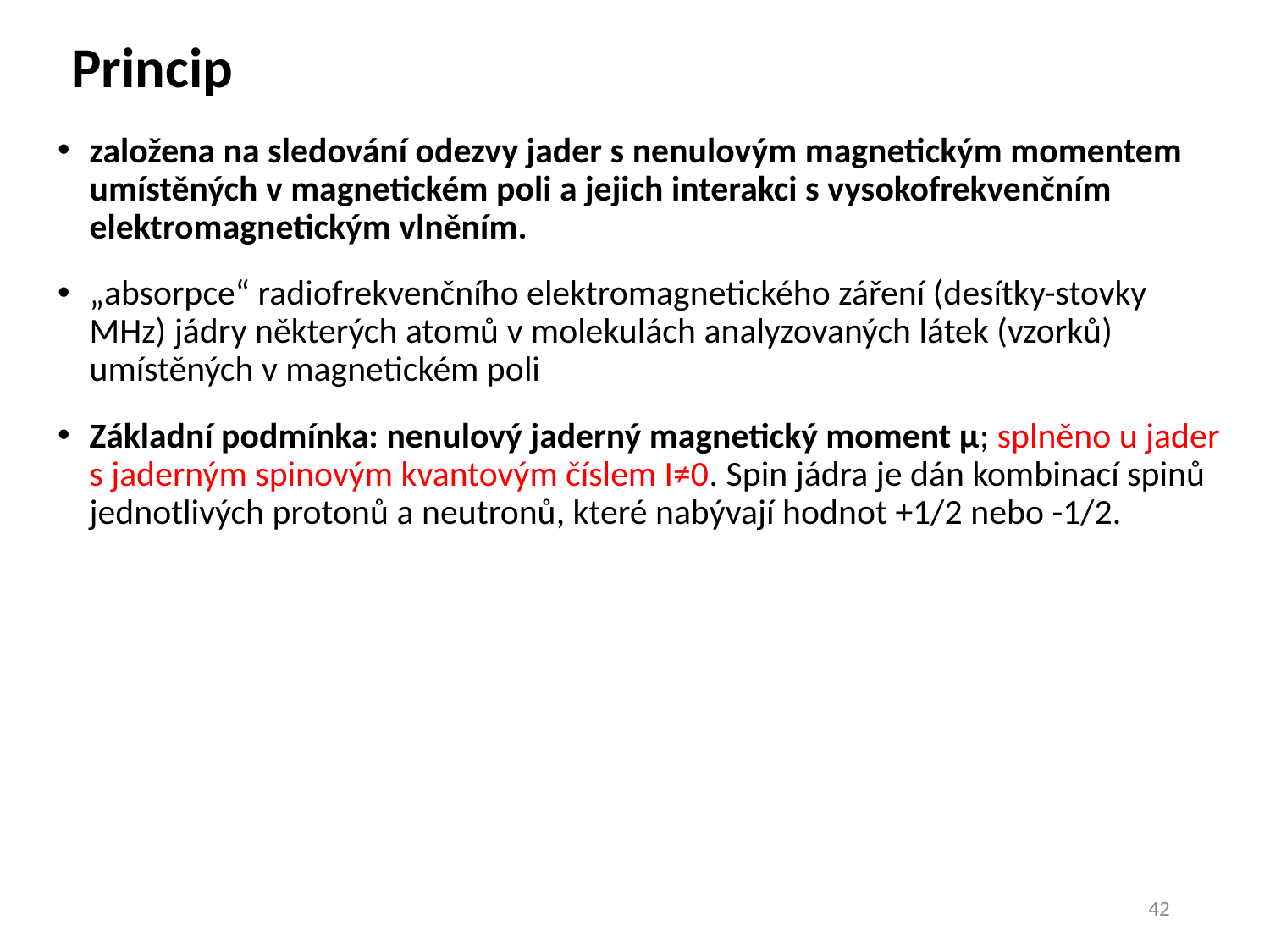

# Princip
založena na sledování odezvy jader s nenulovým magnetickým momentem umístěných v magnetickém poli a jejich interakci s vysokofrekvenčním elektromagnetickým vlněním.
„absorpce“ radiofrekvenčního elektromagnetického záření (desítky-stovky MHz) jádry některých atomů v molekulách analyzovaných látek (vzorků) umístěných v magnetickém poli
Základní podmínka: nenulový jaderný magnetický moment µ; splněno u jader s jaderným spinovým kvantovým číslem I≠0. Spin jádra je dán kombinací spinů jednotlivých protonů a neutronů, které nabývají hodnot +1/2 nebo -1/2.
42